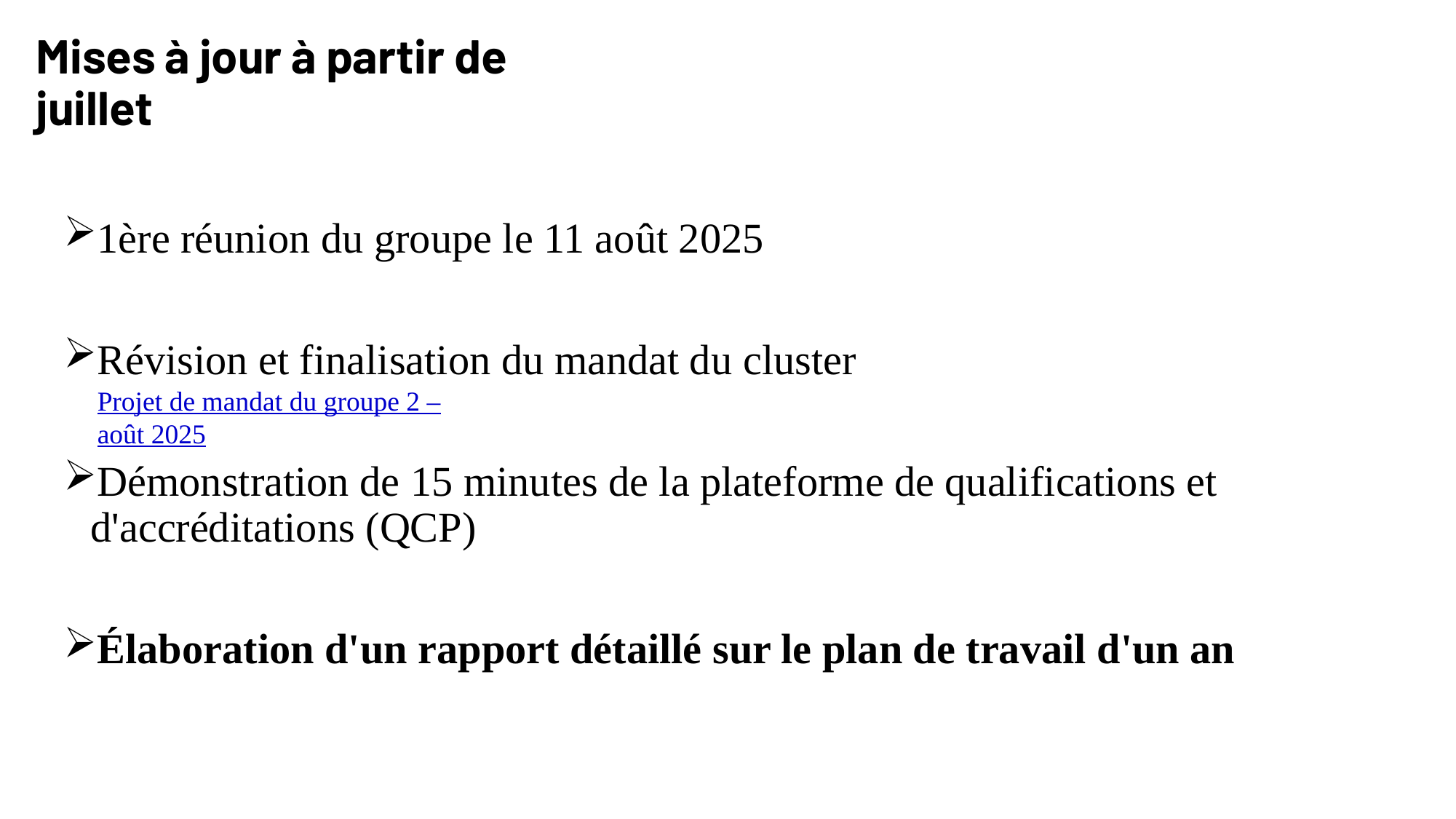

# Mises à jour à partir de juillet
1ère réunion du groupe le 11 août 2025

Révision et finalisation du mandat du cluster

Démonstration de 15 minutes de la plateforme de qualifications et d'accréditations (QCP)

Élaboration d'un rapport détaillé sur le plan de travail d'un an

Projet de mandat du groupe 2 – août 2025